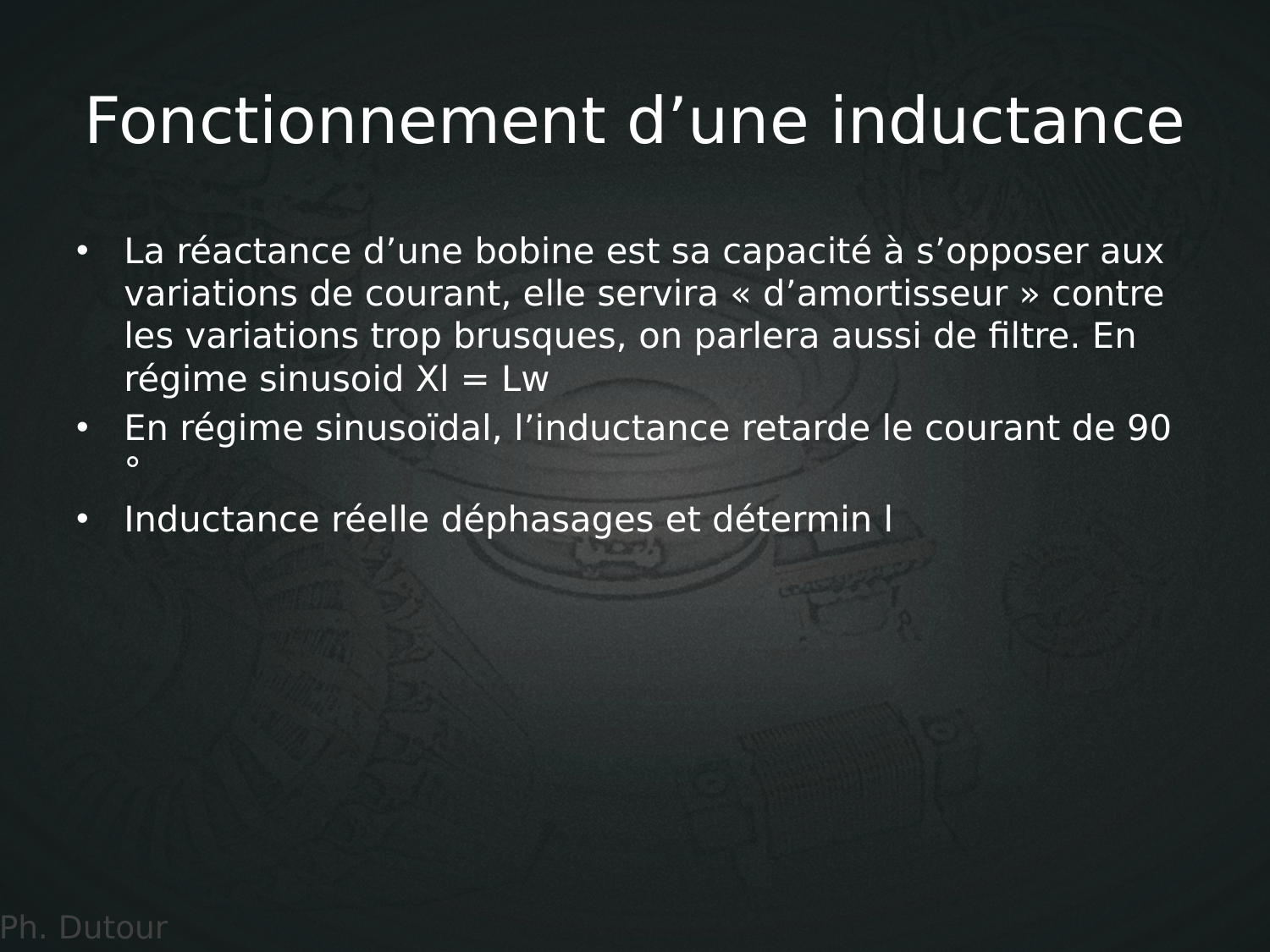

# Fonctionnement d’une inductance
La réactance d’une bobine est sa capacité à s’opposer aux variations de courant, elle servira « d’amortisseur » contre les variations trop brusques, on parlera aussi de filtre. En régime sinusoid Xl = Lw
En régime sinusoïdal, l’inductance retarde le courant de 90 °
Inductance réelle déphasages et détermin l